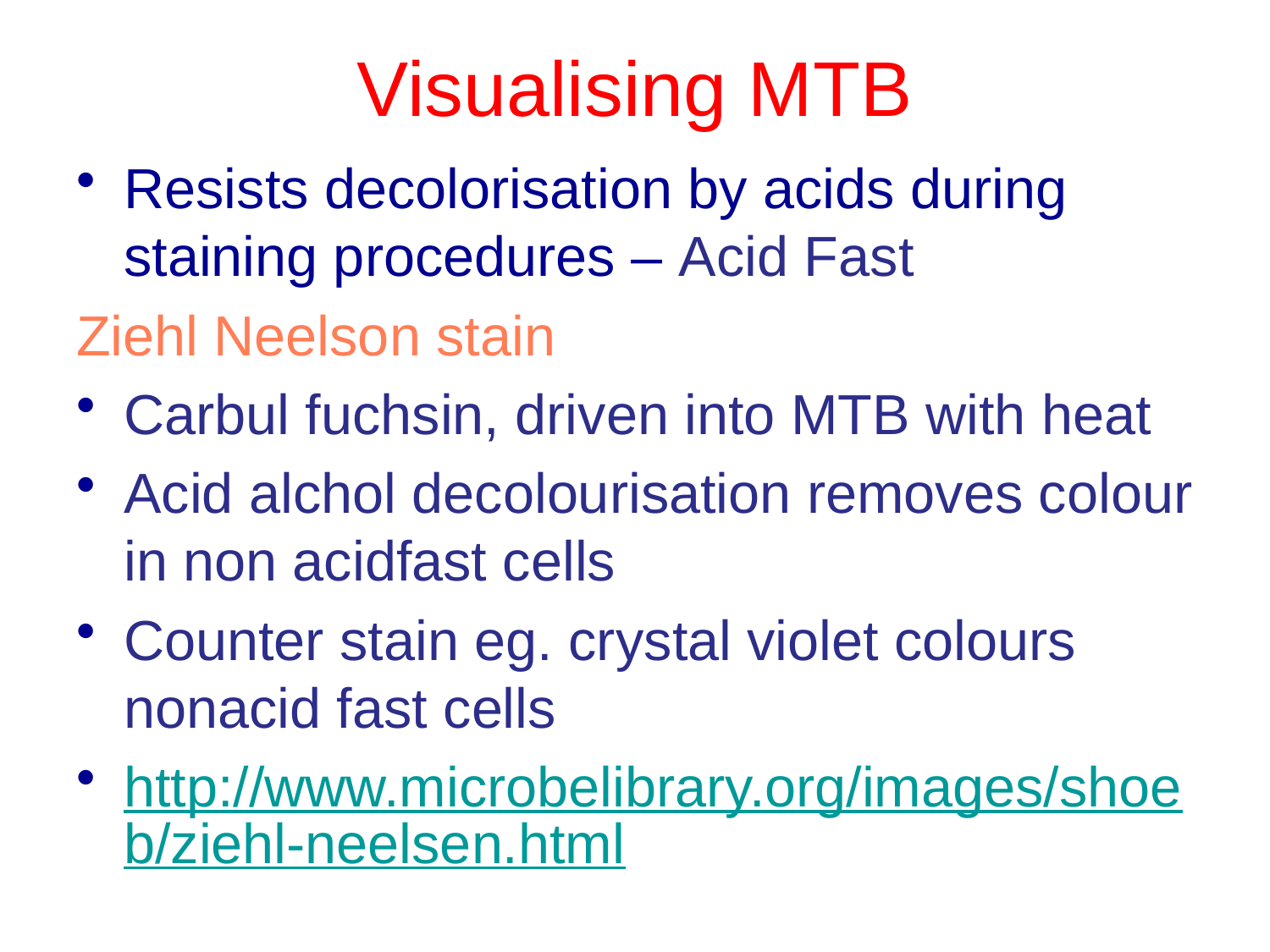

# Visualising MTB
Resists decolorisation by acids during staining procedures – Acid Fast
Ziehl Neelson stain
Carbul fuchsin, driven into MTB with heat
Acid alchol decolourisation removes colour in non acidfast cells
Counter stain eg. crystal violet colours nonacid fast cells
http://www.microbelibrary.org/images/shoeb/ziehl-neelsen.html